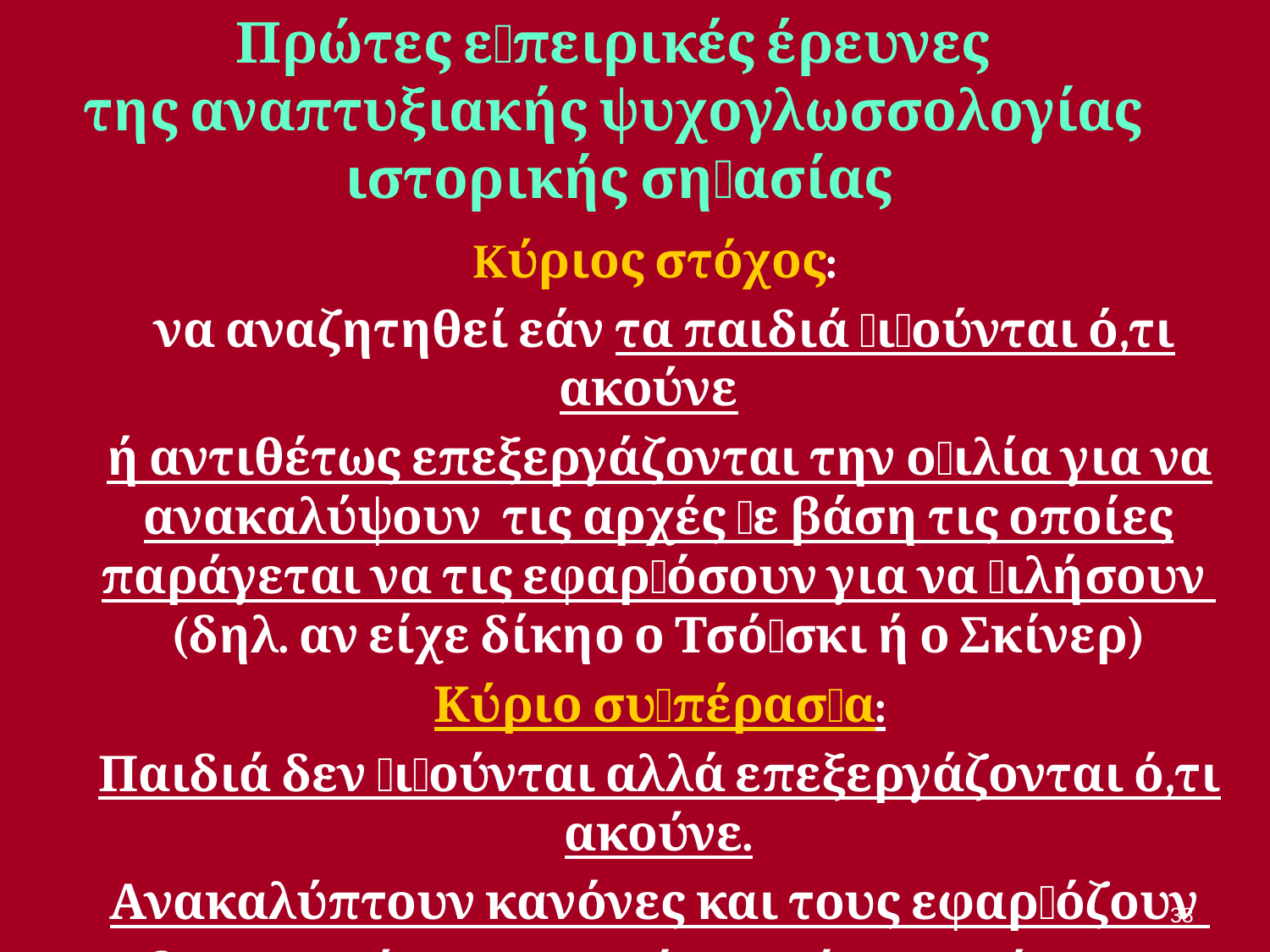

# Πρώτες εμπειρικές έρευνες της αναπτυξιακής ψυχογλωσσολογίας ιστορικής σημασίας
Kύριος στόχος:
 να αναζητηθεί εάν τα παιδιά μιμούνται ό,τι ακούνε
ή αντιθέτως επεξεργάζονται την ομιλία για να ανακαλύψουν  τις αρχές με βάση τις οποίες παράγεται να τις εφαρμόσουν για να μιλήσουν  (δηλ. αν είχε δίκηο ο Τσόμσκι ή ο Σκίνερ)
Κύριο συμπέρασμα:
Παιδιά δεν μιμούνται αλλά επεξεργάζονται ό,τι ακούνε.
Ανακαλύπτουν κανόνες και τους εφαρμόζουν
δημιουργώντας μερικές φορές πρωτότυπες εκφράσεις

38